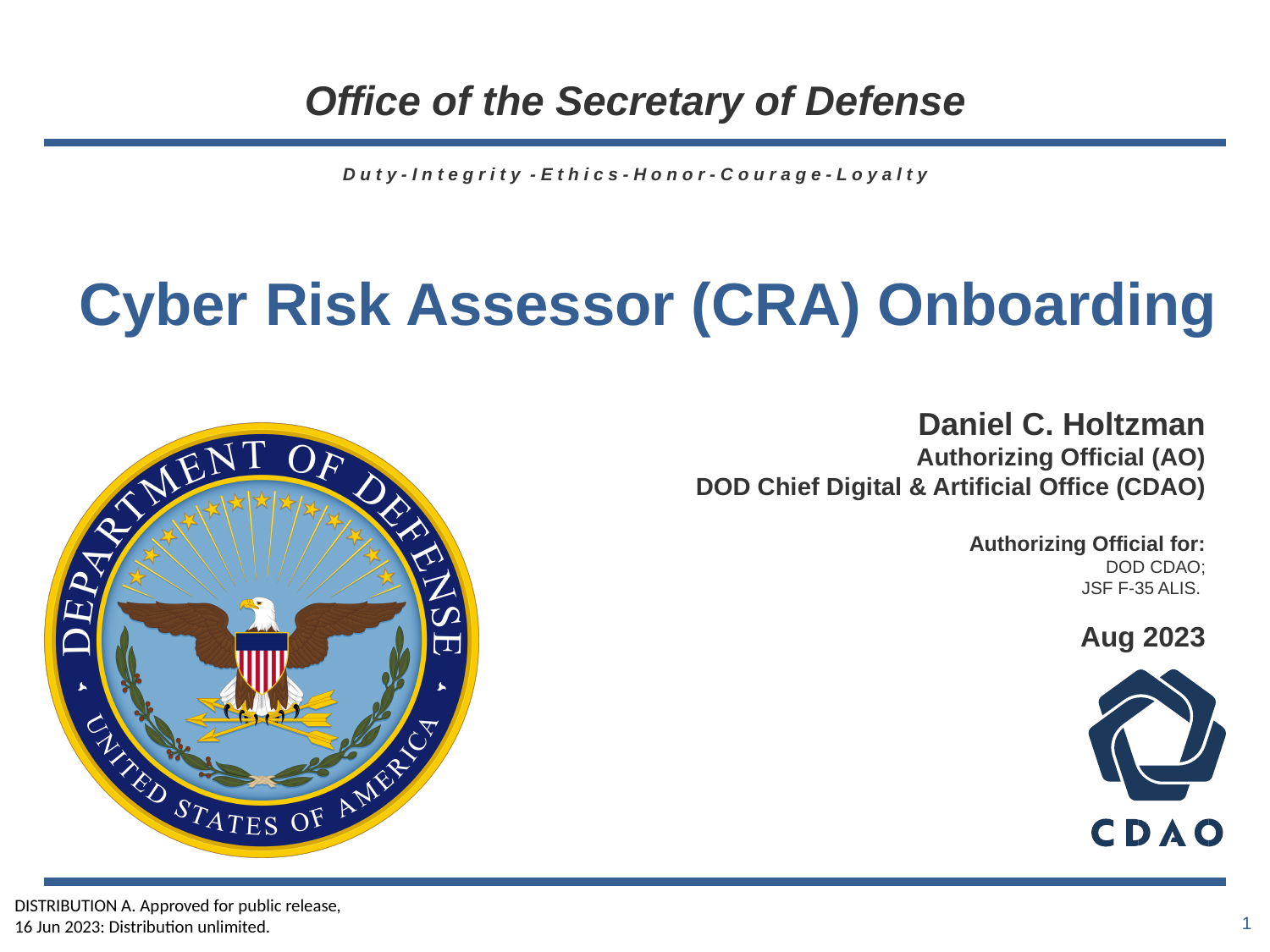

Cyber Risk Assessor (CRA) Onboarding
Daniel C. Holtzman
Authorizing Official (AO)
DOD Chief Digital & Artificial Office (CDAO)

Authorizing Official for:
DOD CDAO;
JSF F-35 ALIS.

Aug 2023